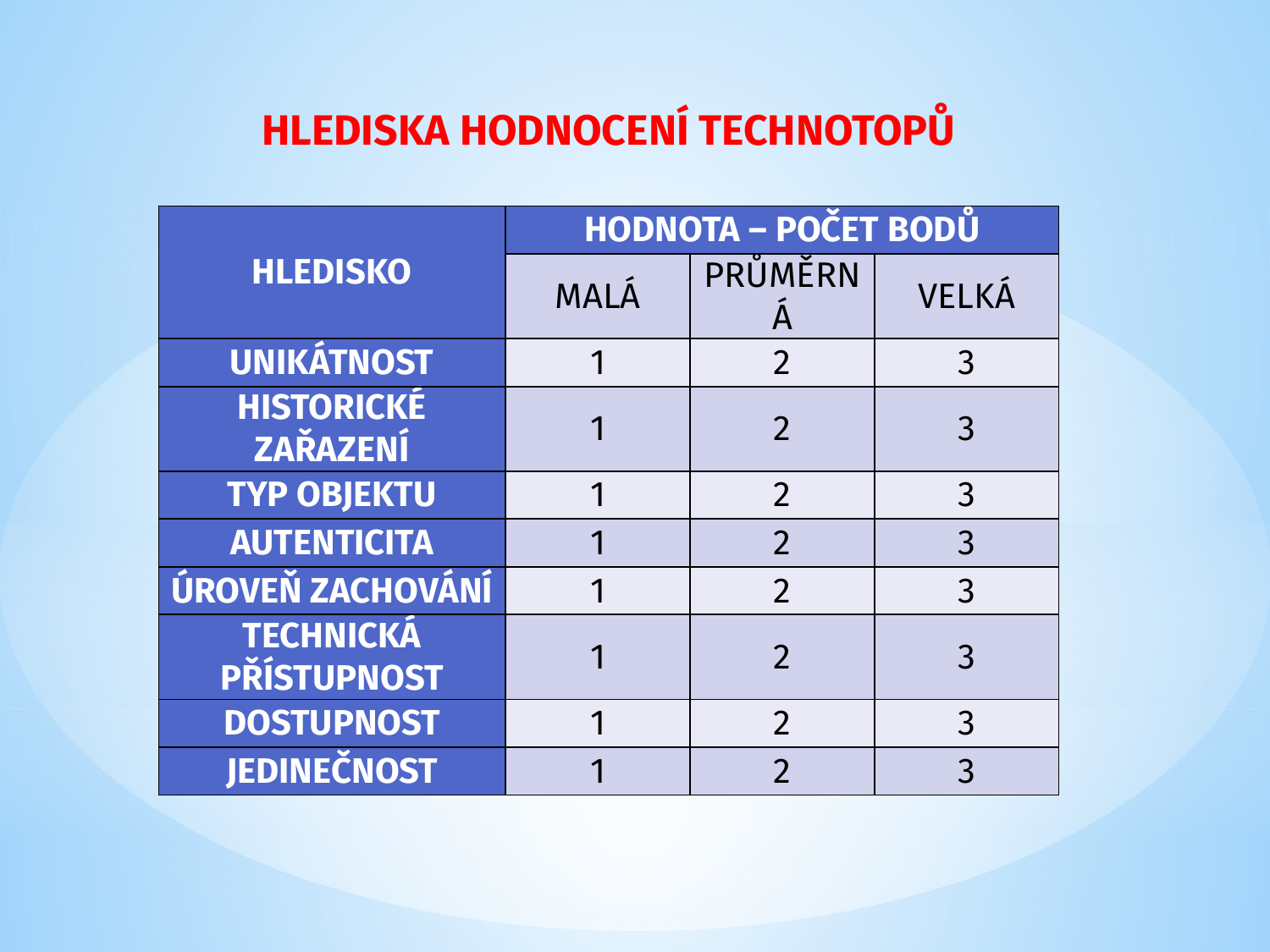

HLEDISKA HODNOCENÍ TECHNOTOPŮ
| HLEDISKO | HODNOTA – POČET BODŮ |  |  |
| --- | --- | --- | --- |
|  | MALÁ | PRŮMĚRNÁ | VELKÁ |
| UNIKÁTNOST | 1 | 2 | 3 |
| HISTORICKÉ ZAŘAZENÍ | 1 | 2 | 3 |
| TYP OBJEKTU | 1 | 2 | 3 |
| AUTENTICITA | 1 | 2 | 3 |
| ÚROVEŇ ZACHOVÁNÍ | 1 | 2 | 3 |
| TECHNICKÁ PŘÍSTUPNOST | 1 | 2 | 3 |
| DOSTUPNOST | 1 | 2 | 3 |
| JEDINEČNOST | 1 | 2 | 3 |